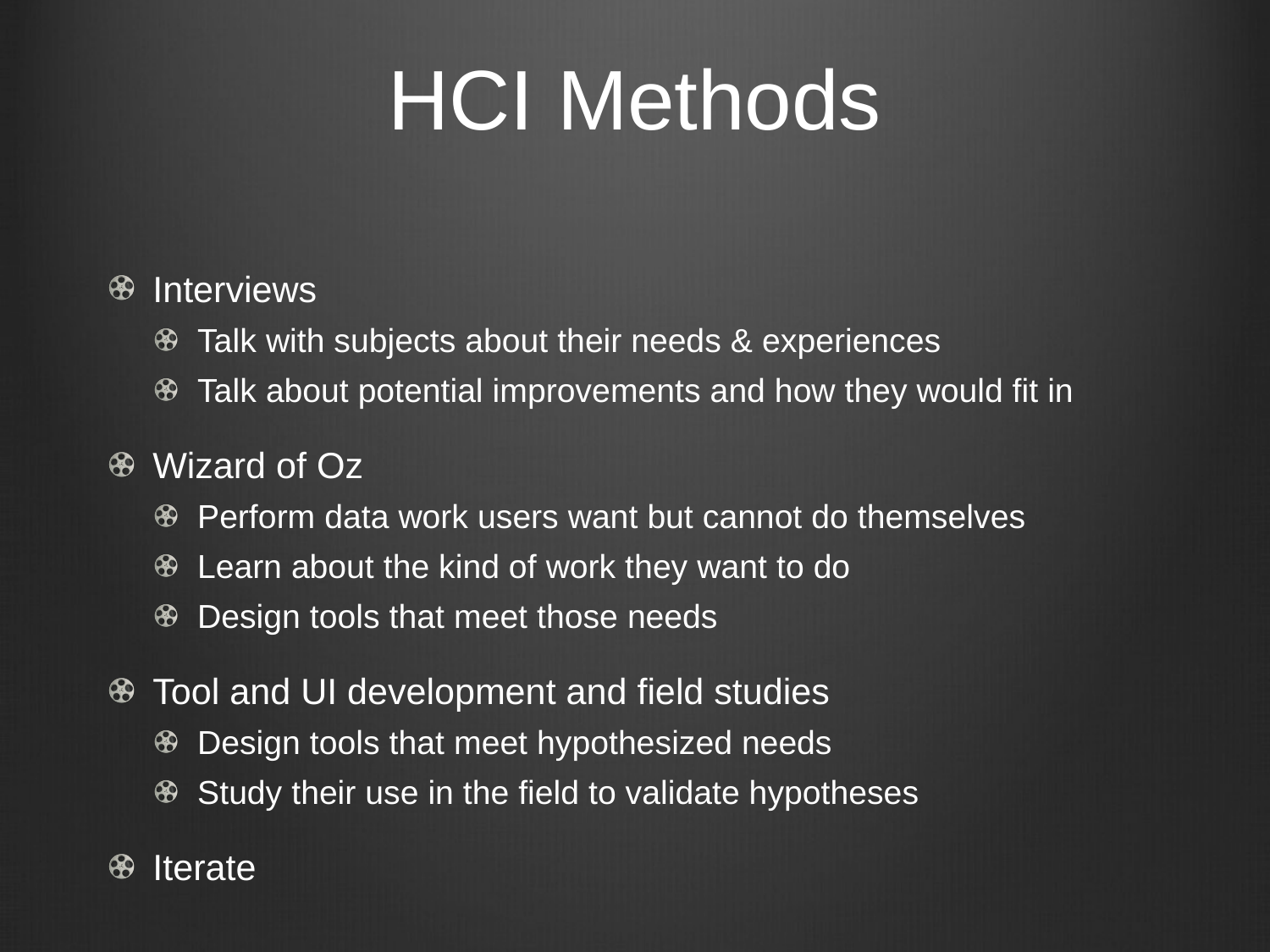

# HCI Methods
Interviews
Talk with subjects about their needs & experiences
Talk about potential improvements and how they would fit in
Wizard of Oz
Perform data work users want but cannot do themselves
Learn about the kind of work they want to do
Design tools that meet those needs
Tool and UI development and field studies
Design tools that meet hypothesized needs
Study their use in the field to validate hypotheses
Iterate